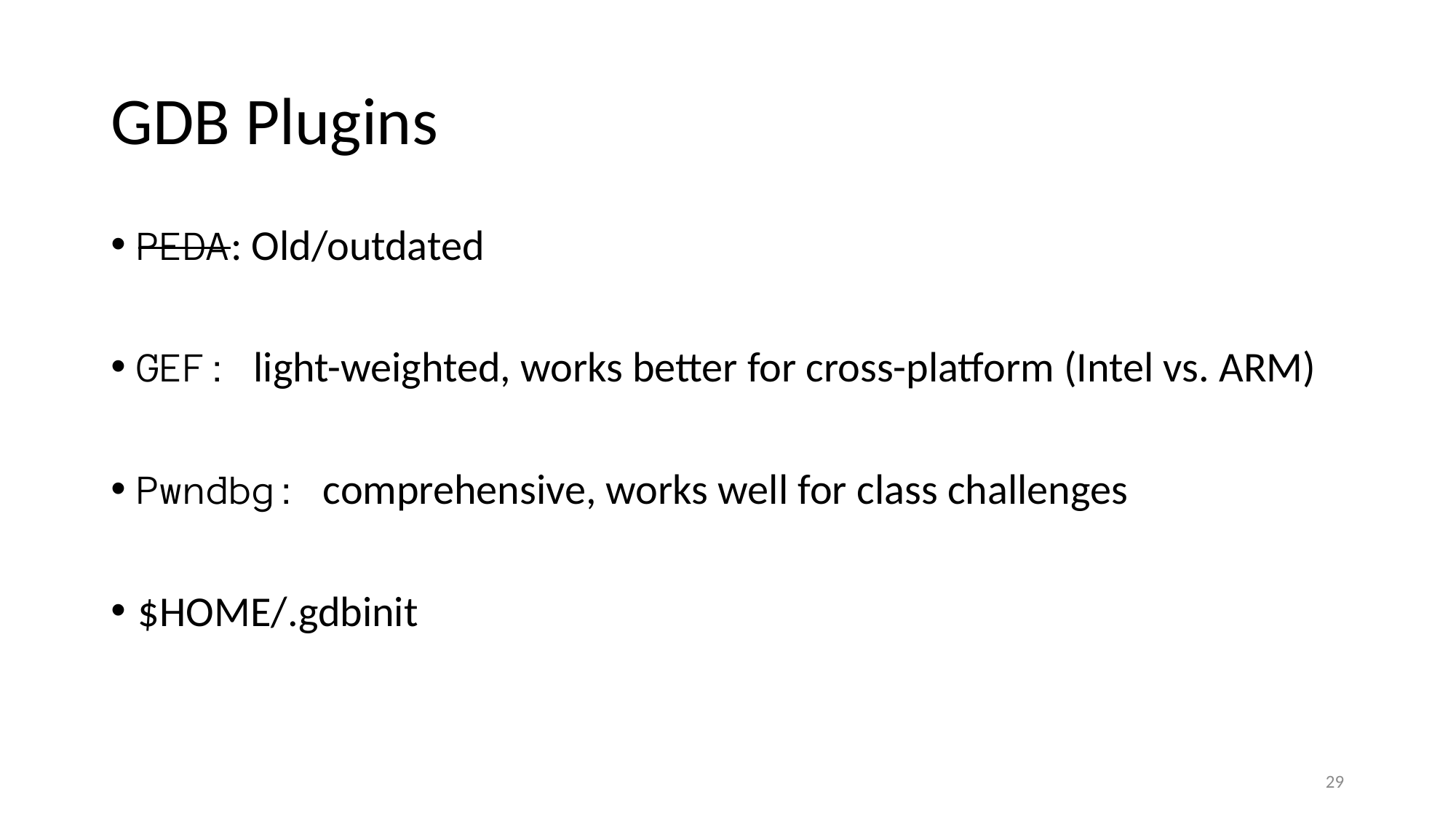

# GDB Plugins
PEDA: Old/outdated

GEF: light-weighted, works better for cross-platform (Intel vs. ARM)

Pwndbg: comprehensive, works well for class challenges

$HOME/.gdbinit
29